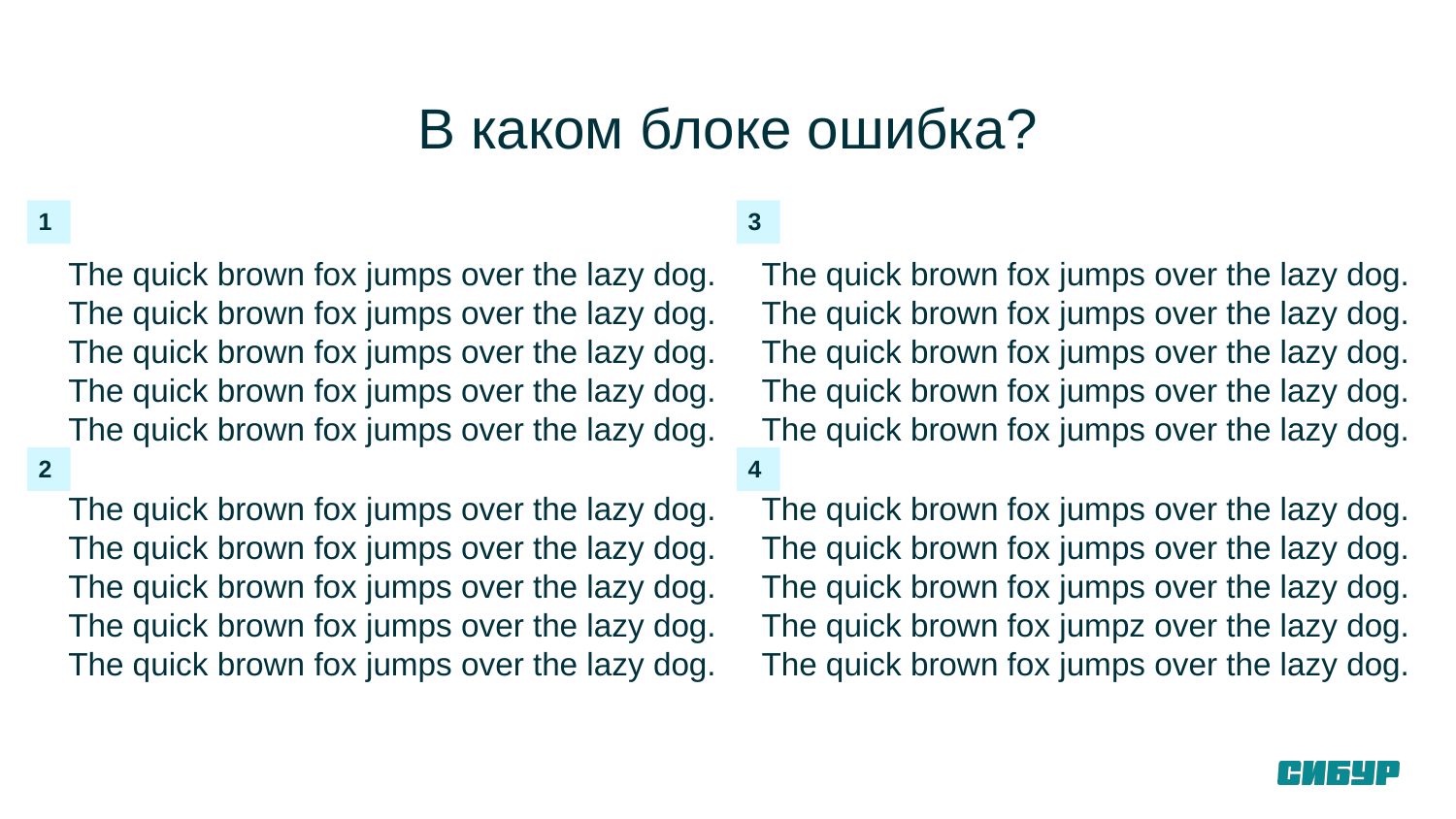

В каком блоке ошибка?
1
3
The quick brown fox jumps over the lazy dog. The quick brown fox jumps over the lazy dog. The quick brown fox jumps over the lazy dog. The quick brown fox jumps over the lazy dog. The quick brown fox jumps over the lazy dog.
The quick brown fox jumps over the lazy dog. The quick brown fox jumps over the lazy dog. The quick brown fox jumps over the lazy dog. The quick brown fox jumps over the lazy dog. The quick brown fox jumps over the lazy dog.
2
4
The quick brown fox jumps over the lazy dog. The quick brown fox jumps over the lazy dog. The quick brown fox jumps over the lazy dog. The quick brown fox jumps over the lazy dog. The quick brown fox jumps over the lazy dog.
The quick brown fox jumps over the lazy dog. The quick brown fox jumps over the lazy dog. The quick brown fox jumps over the lazy dog. The quick brown fox jumpz over the lazy dog. The quick brown fox jumps over the lazy dog.